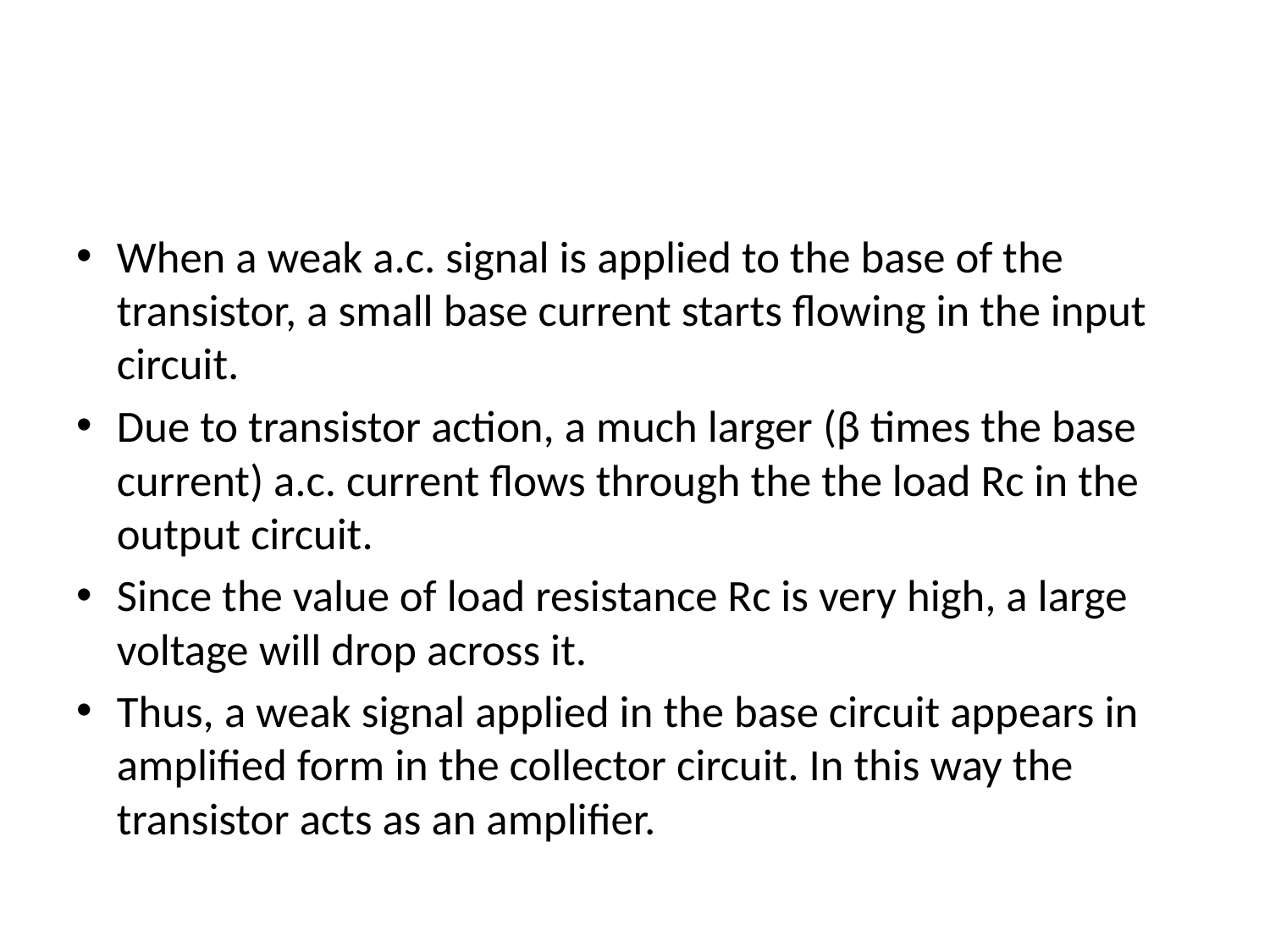

#
When a weak a.c. signal is applied to the base of the transistor, a small base current starts flowing in the input circuit.
Due to transistor action, a much larger (β times the base current) a.c. current flows through the the load Rc in the output circuit.
Since the value of load resistance Rc is very high, a large voltage will drop across it.
Thus, a weak signal applied in the base circuit appears in amplified form in the collector circuit. In this way the transistor acts as an amplifier.